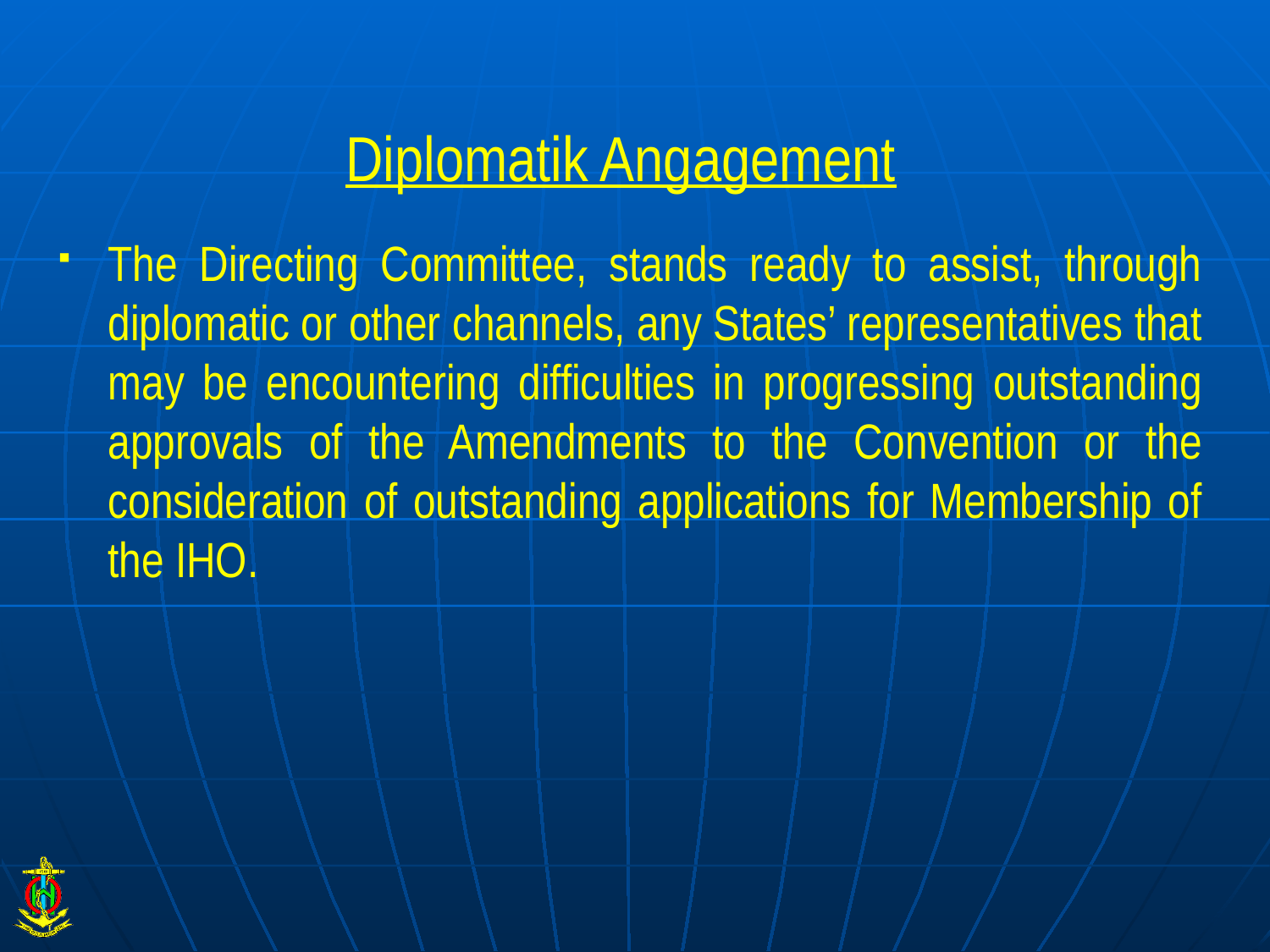

# Diplomatik Angagement
The Directing Committee, stands ready to assist, through diplomatic or other channels, any States’ representatives that may be encountering difficulties in progressing outstanding approvals of the Amendments to the Convention or the consideration of outstanding applications for Membership of the IHO.